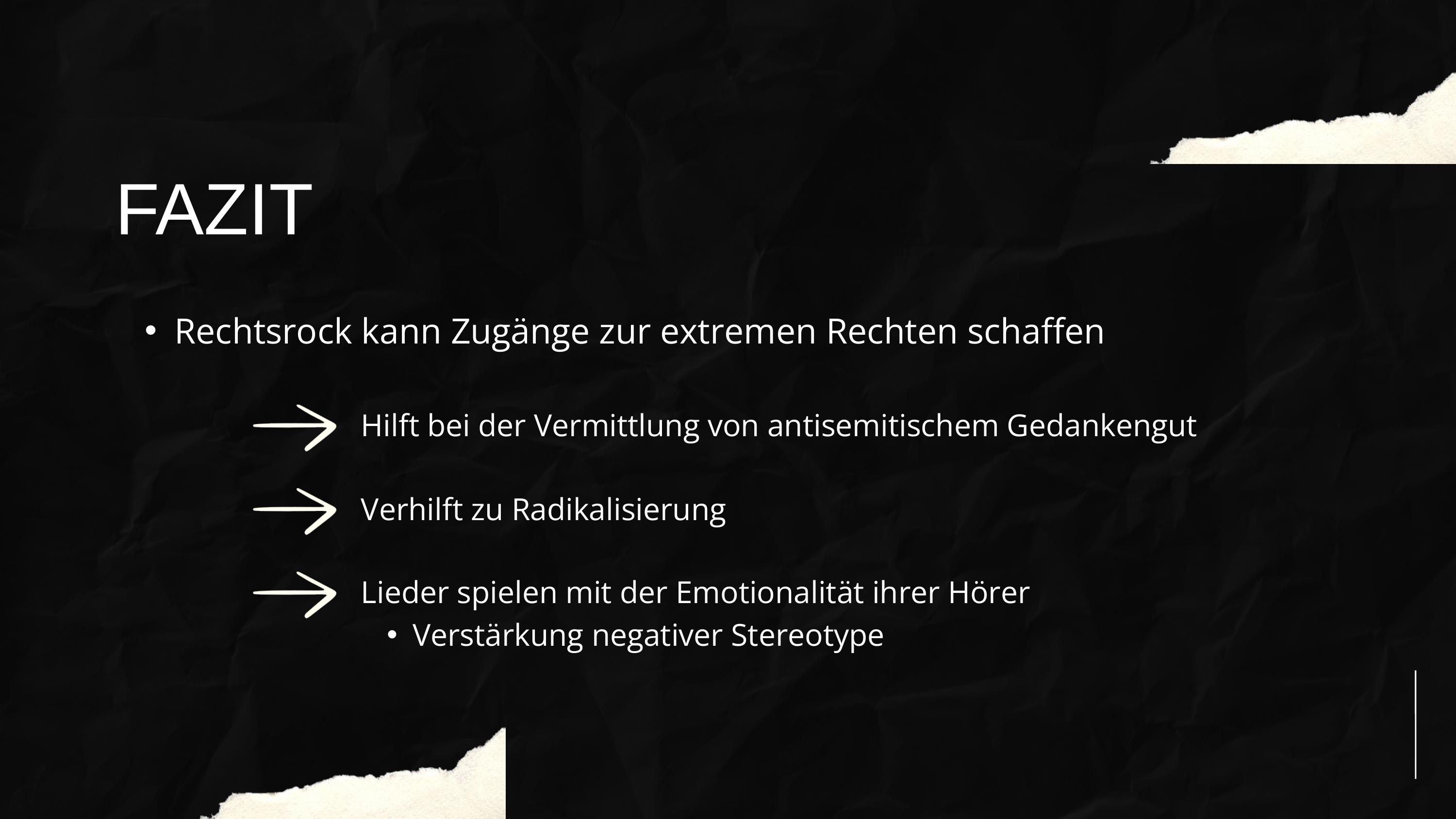

FAZIT
Rechtsrock kann Zugänge zur extremen Rechten schaffen
Hilft bei der Vermittlung von antisemitischem Gedankengut

Verhilft zu Radikalisierung

Lieder spielen mit der Emotionalität ihrer Hörer
Verstärkung negativer Stereotype